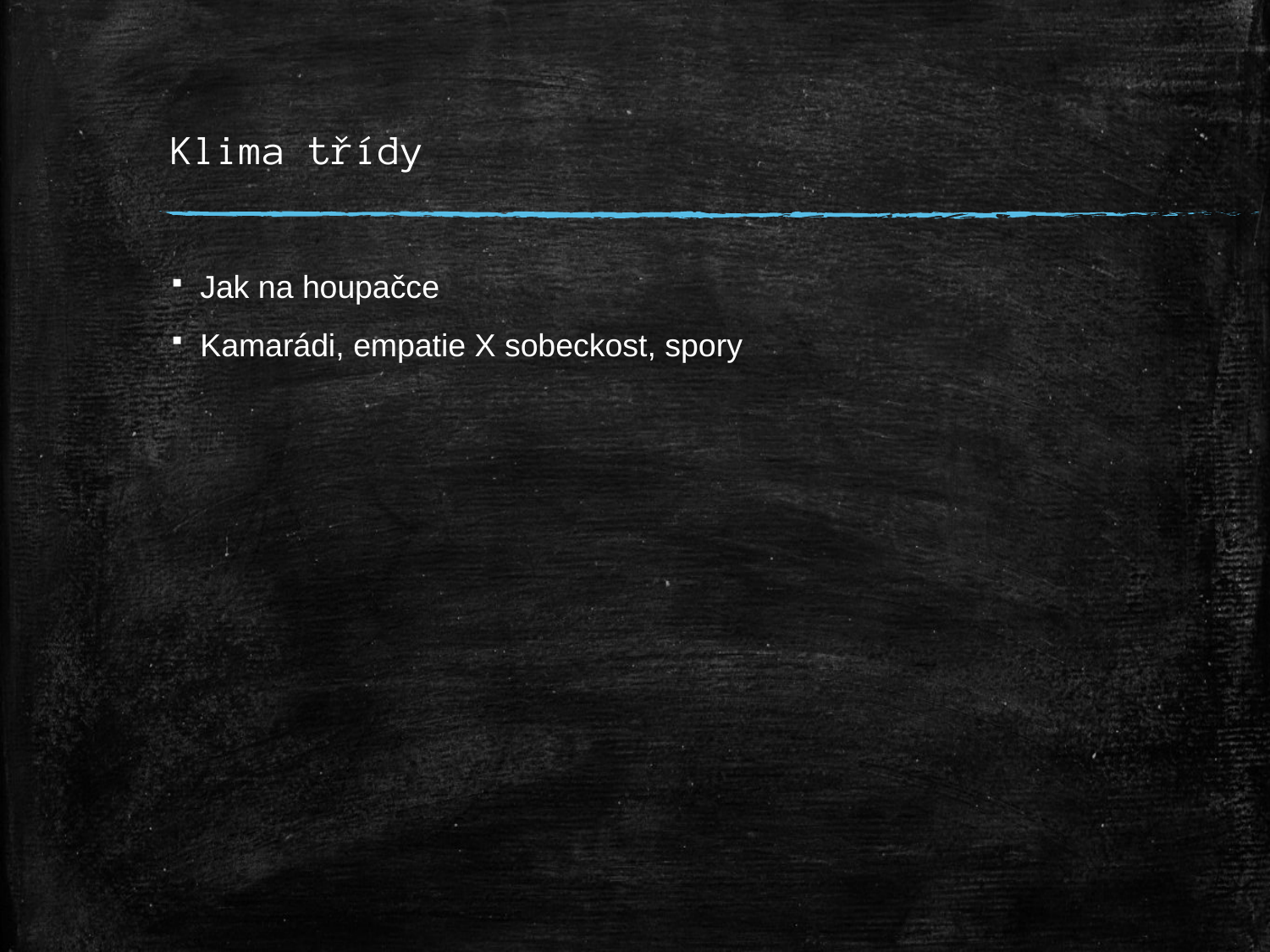

# Klima třídy
Jak na houpačce
Kamarádi, empatie X sobeckost, spory